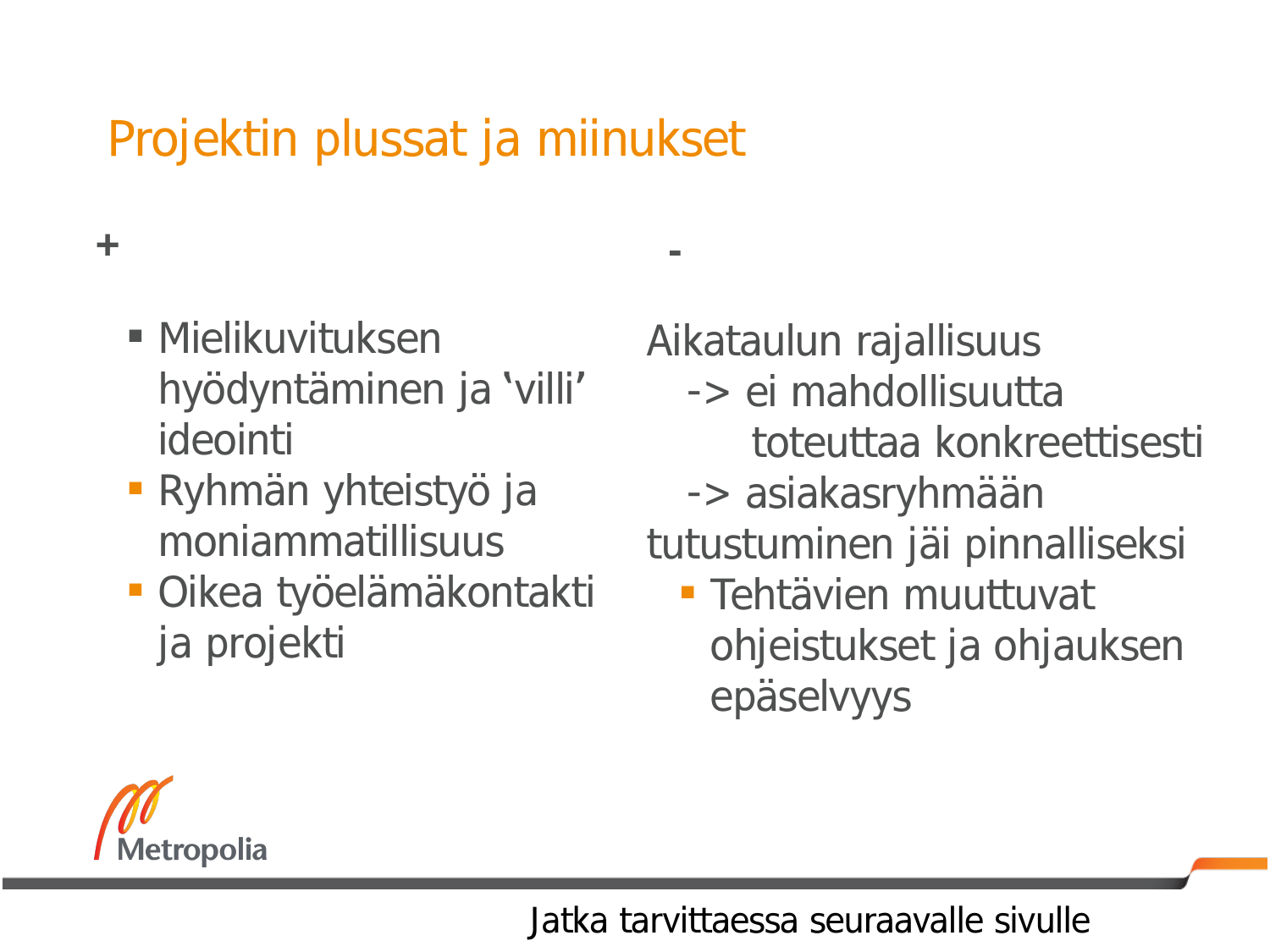

# Projektin plussat ja miinukset
+
-
Mielikuvituksen hyödyntäminen ja ‘villi’ ideointi
Ryhmän yhteistyö ja moniammatillisuus
Oikea työelämäkontakti ja projekti
Aikataulun rajallisuus
   -> ei mahdollisuutta
        toteuttaa konkreettisesti
   -> asiakasryhmään  tutustuminen jäi pinnalliseksi
Tehtävien muuttuvat ohjeistukset ja ohjauksen epäselvyys
Jatka tarvittaessa seuraavalle sivulle